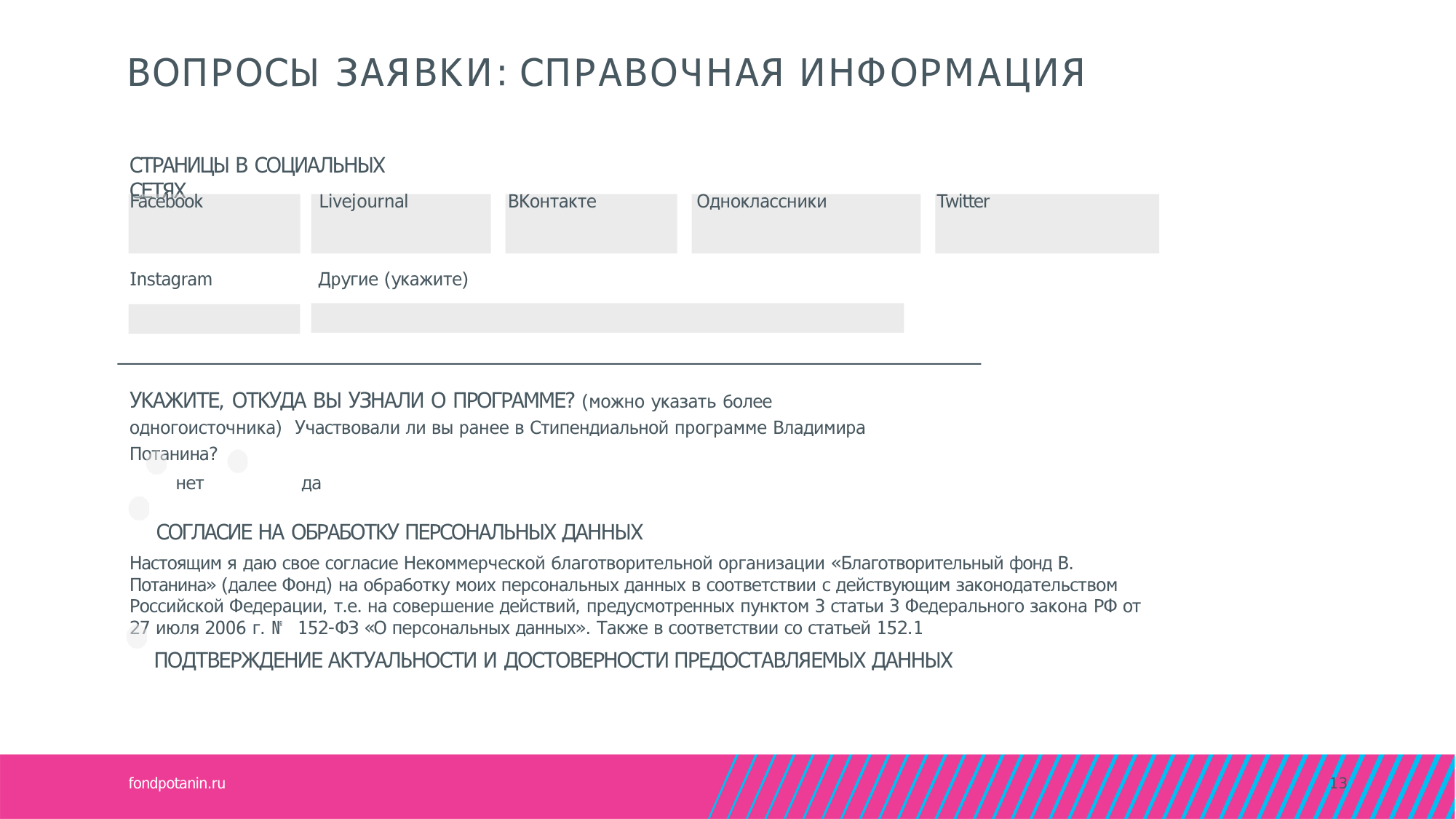

# ВОПРОСЫ ЗАЯВКИ: СПРАВОЧНАЯ ИНФОРМАЦИЯ
СТРАНИЦЫ В СОЦИАЛЬНЫХ СЕТЯХ
| Facebook |  | Livejournal |  | ВКонтакте |  | Одноклассники |  | Twitter |
| --- | --- | --- | --- | --- | --- | --- | --- | --- |
| Instagram |  | Другие (укажите) |  |  |  |  |  |  |

УКАЖИТЕ, ОТКУДА ВЫ УЗНАЛИ О ПРОГРАММЕ? (можно указать более одногоисточника)  Участвовали ли вы ранее в Стипендиальной программе Владимира Потанина?
нет	да

СОГЛАСИЕ НА ОБРАБОТКУ ПЕРСОНАЛЬНЫХ ДАННЫХ
Настоящим я даю свое согласие Некоммерческой благотворительной организации «Благотворительный фонд В.  Потанина» (далее Фонд) на обработку моих персональных данных в соответствии с действующим законодательством  Российской Федерации, т.е. на совершение действий, предусмотренных пунктом 3 статьи 3 Федерального закона РФ от  27 июля 2006 г. № 152-ФЗ «О персональных данных». Также в соответствии со статьей 152.1
ПОДТВЕРЖДЕНИЕ АКТУАЛЬНОСТИ И ДОСТОВЕРНОСТИ ПРЕДОСТАВЛЯЕМЫХ ДАННЫХ

fondpotanin.ru
13